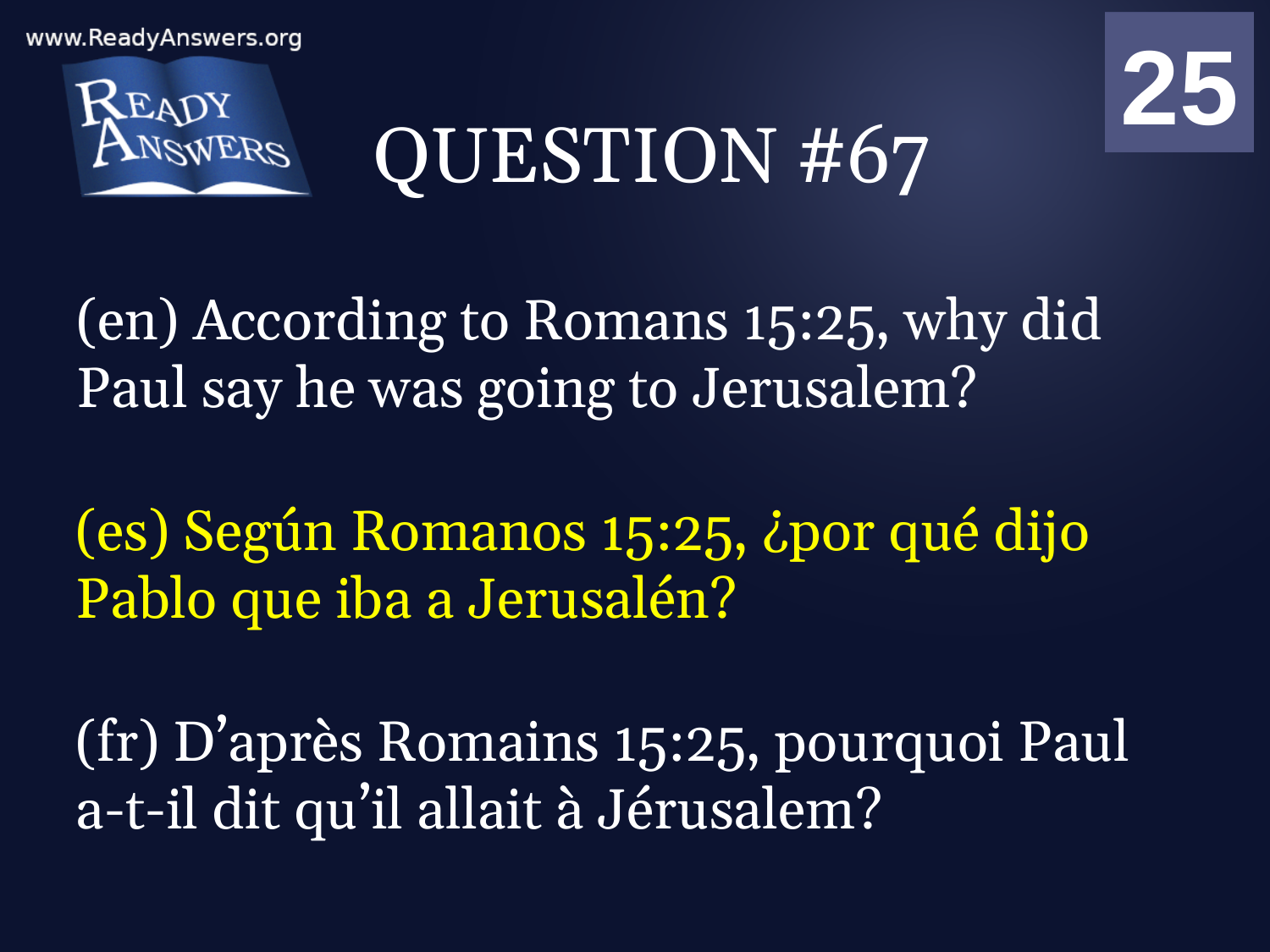

01
02
03
04
05
06
07
08
09
10
11
12
13
14
15
16
17
18
19
20
21
22
23
24
25
00
# QUESTION #67
(en) According to Romans 15:25, why did Paul say he was going to Jerusalem?
(es) Según Romanos 15:25, ¿por qué dijo Pablo que iba a Jerusalén?
(fr) D’après Romains 15:25, pourquoi Paul a-t-il dit qu’il allait à Jérusalem?